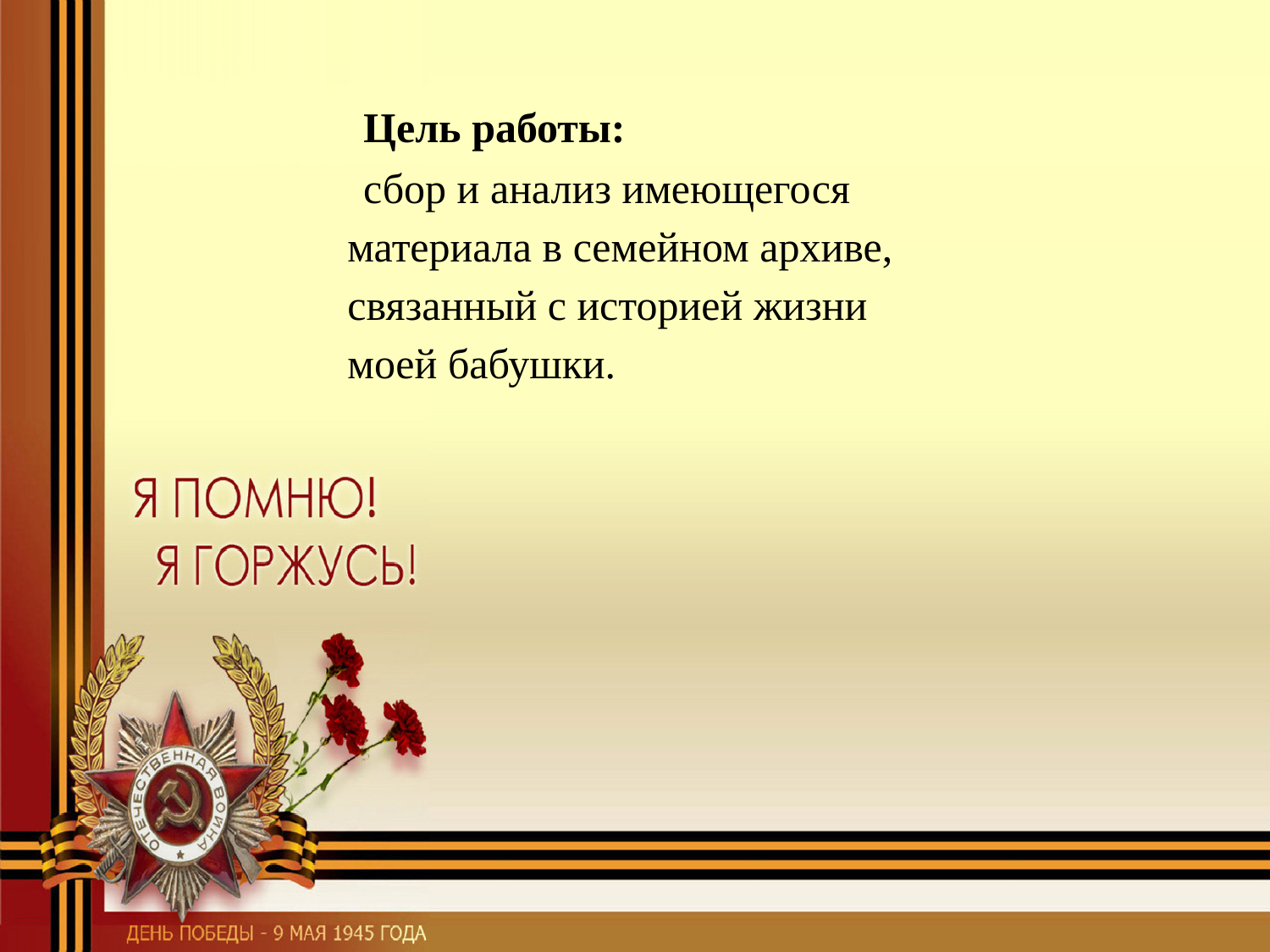

Цель работы:
сбор и анализ имеющегося материала в семейном архиве, связанный с историей жизни моей бабушки.